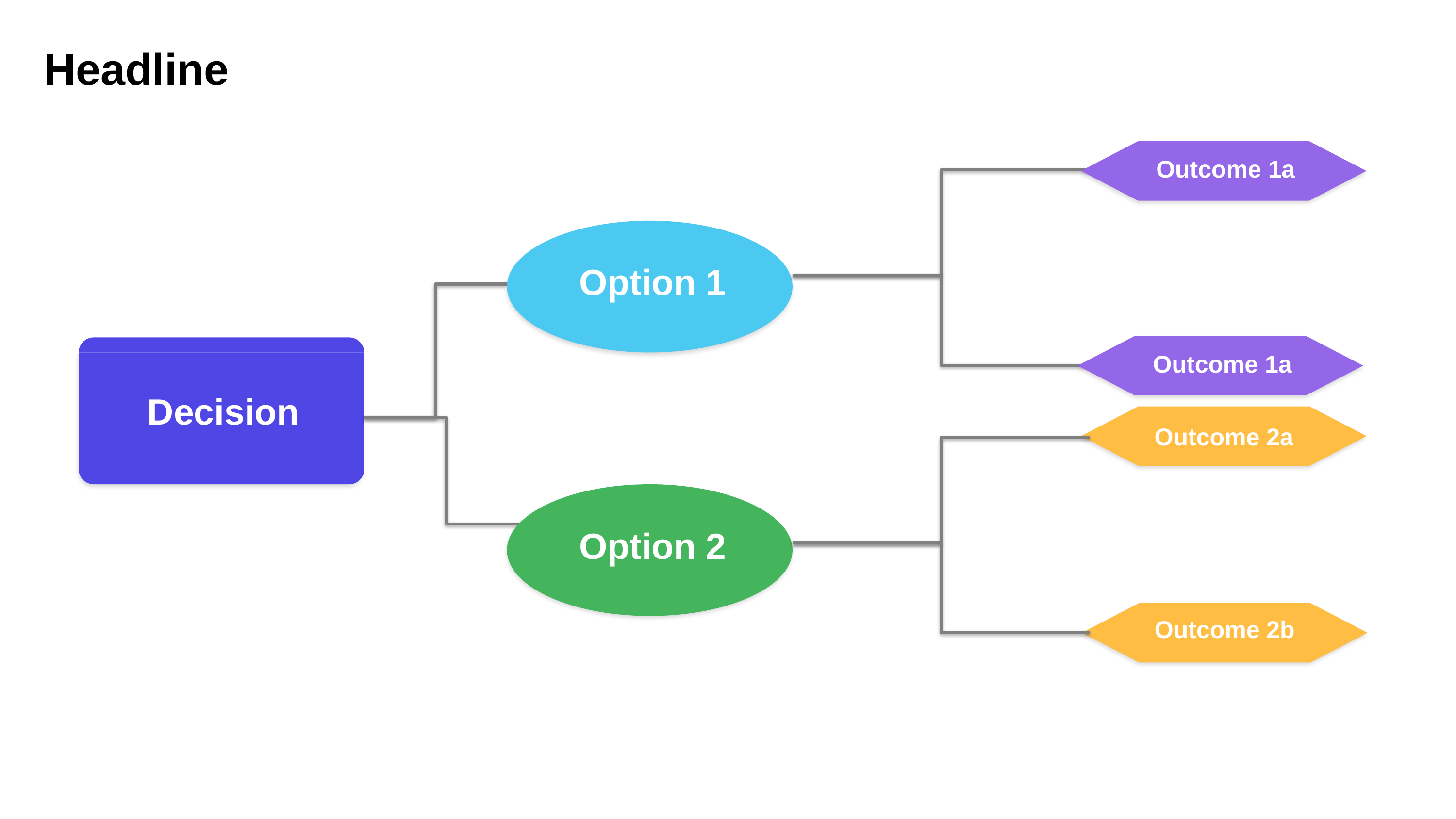

# Headline

Outcome 1a

Option 1

Outcome 1a

Decision

Outcome 2a

Option 2

Outcome 2b